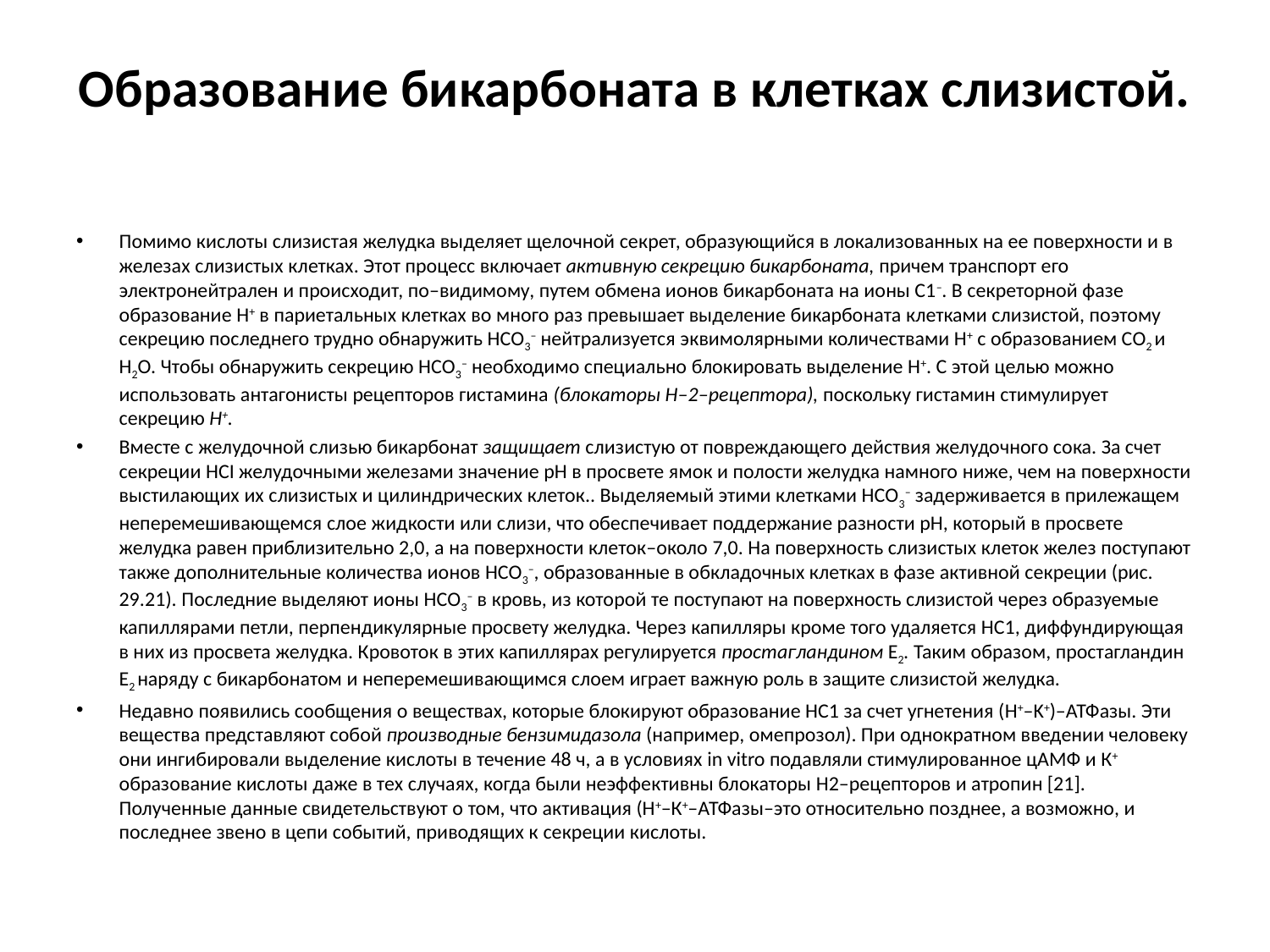

# Образование бикарбоната в клетках слизистой.
Помимо кислоты слизистая желудка выделяет щелочной секрет, образующийся в локализованных на ее поверхности и в железах слизистых клетках. Этот процесс включает активную секрецию бикарбоната, причем транспорт его электронейтрален и происходит, по–видимому, путем обмена ионов бикарбоната на ионы С1–. В секреторной фазе образование Н+ в париетальных клетках во много раз превышает выделение бикарбоната клетками слизистой, поэтому секрецию последнего трудно обнаружить НСО3– нейтрализуется эквимолярными количествами Н+ с образованием СО2 и Н2О. Чтобы обнаружить секрецию НСО3– необходимо специально блокировать выделение Н+. С этой целью можно использовать антагонисты рецепторов гистамина (блокаторы Н–2–рецептора), поскольку гистамин стимулирует секрецию H+.
Вместе с желудочной слизью бикарбонат защищает слизистую от повреждающего действия желудочного сока. За счет секреции HCI желудочными железами значение рН в просвете ямок и полости желудка намного ниже, чем на поверхности выстилающих их слизистых и цилиндрических клеток.. Выделяемый этими клетками НСО3– задерживается в прилежащем неперемешивающемся слое жидкости или слизи, что обеспечивает поддержание разности рН, который в просвете желудка равен приблизительно 2,0, а на поверхности клеток–около 7,0. На поверхность слизистых клеток желез поступают также дополнительные количества ионов НСО3–, образованные в обкладочных клетках в фазе активной секреции (рис. 29.21). Последние выделяют ионы НСО3– в кровь, из которой те поступают на поверхность слизистой через образуемые капиллярами петли, перпендикулярные просвету желудка. Через капилляры кроме того удаляется НС1, диффундирующая в них из просвета желудка. Кровоток в этих капиллярах регулируется простагландином Е2. Таким образом, простагландин Е2 наряду с бикарбонатом и неперемешивающимся слоем играет важную роль в защите слизистой желудка.
Недавно появились сообщения о веществах, которые блокируют образование НС1 за счет угнетения (H+–K+)–АТФазы. Эти вещества представляют собой производные бензимидазола (например, омепрозол). При однократном введении человеку они ингибировали выделение кислоты в течение 48 ч, а в условиях in vitro подавляли стимулированное цАМФ и К+ образование кислоты даже в тех случаях, когда были неэффективны блокаторы Н2–рецепторов и атропин [21]. Полученные данные свидетельствуют о том, что активация (Н+–К+–АТФазы–это относительно позднее, а возможно, и последнее звено в цепи событий, приводящих к секреции кислоты.